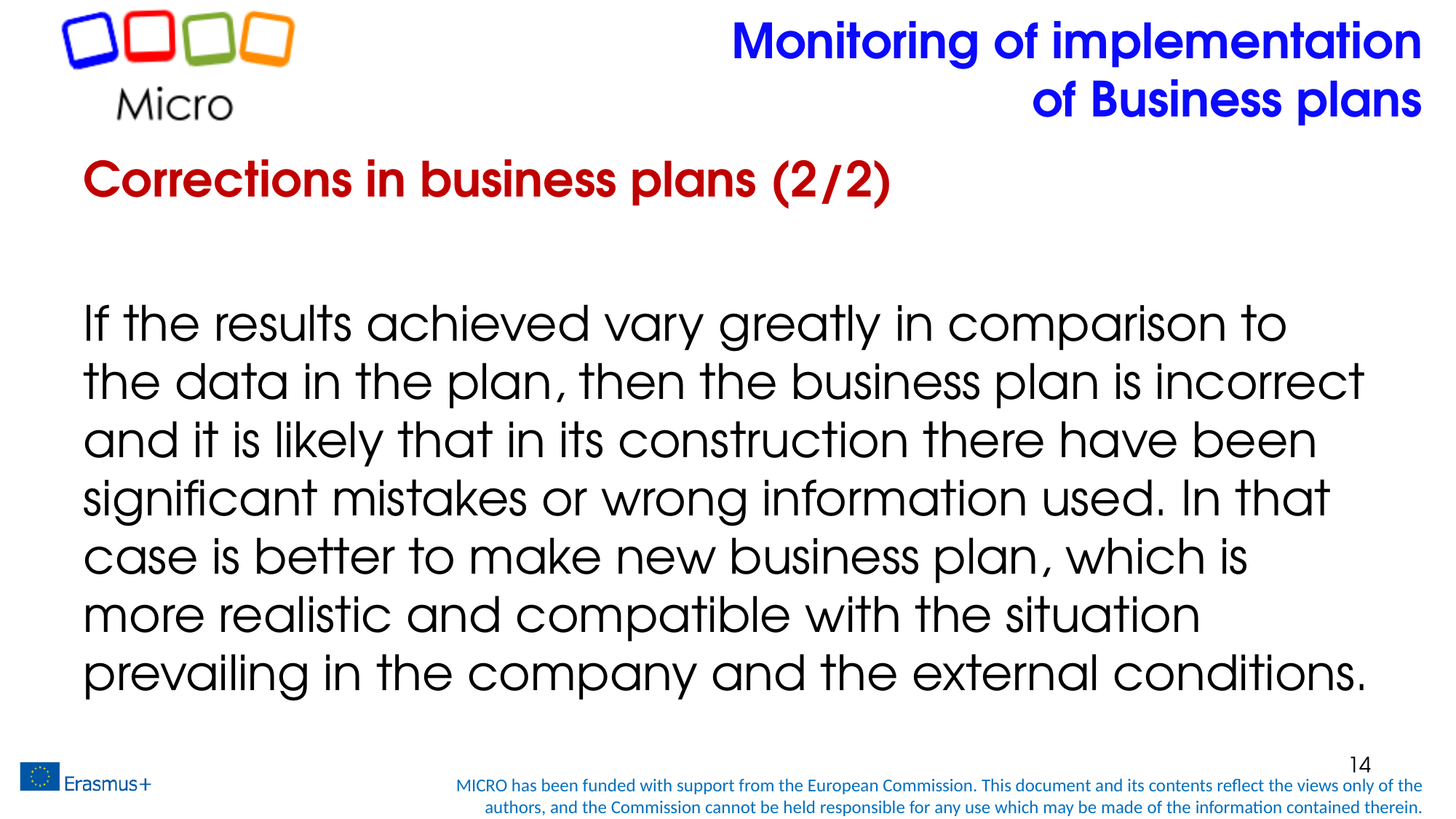

# Monitoring of implementation of Business plans
Corrections in business plans (2/2)

If the results achieved vary greatly in comparison to the data in the plan, then the business plan is incorrect and it is likely that in its construction there have been significant mistakes or wrong information used. In that case is better to make new business plan, which is more realistic and compatible with the situation prevailing in the company and the external conditions.

14